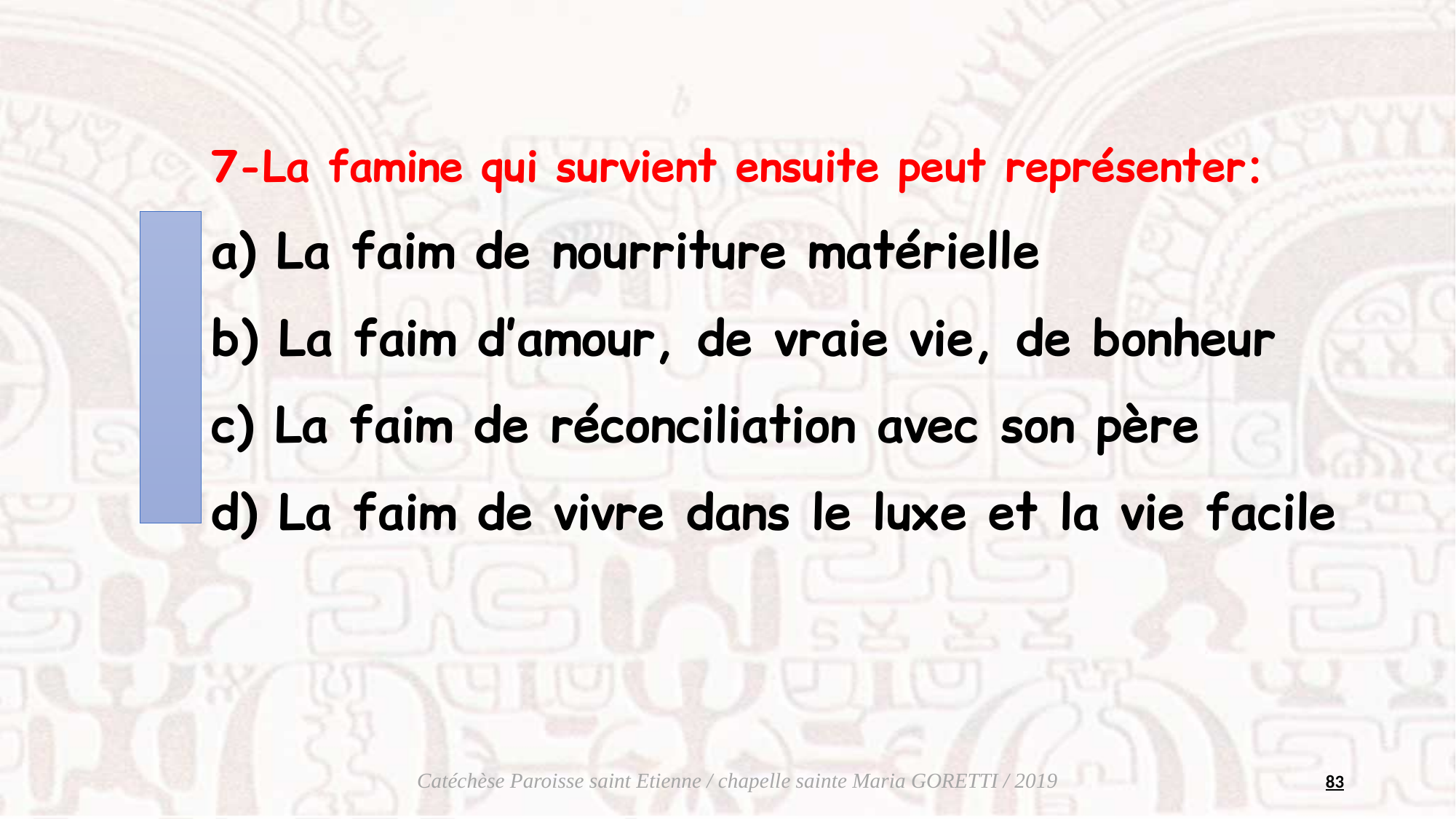

7-La famine qui survient ensuite peut représenter: 
a) La faim de nourriture matérielle
b) La faim d’amour, de vraie vie, de bonheur
c) La faim de réconciliation avec son père
d) La faim de vivre dans le luxe et la vie facile

83
Catéchèse Paroisse saint Etienne / chapelle sainte Maria GORETTI / 2019